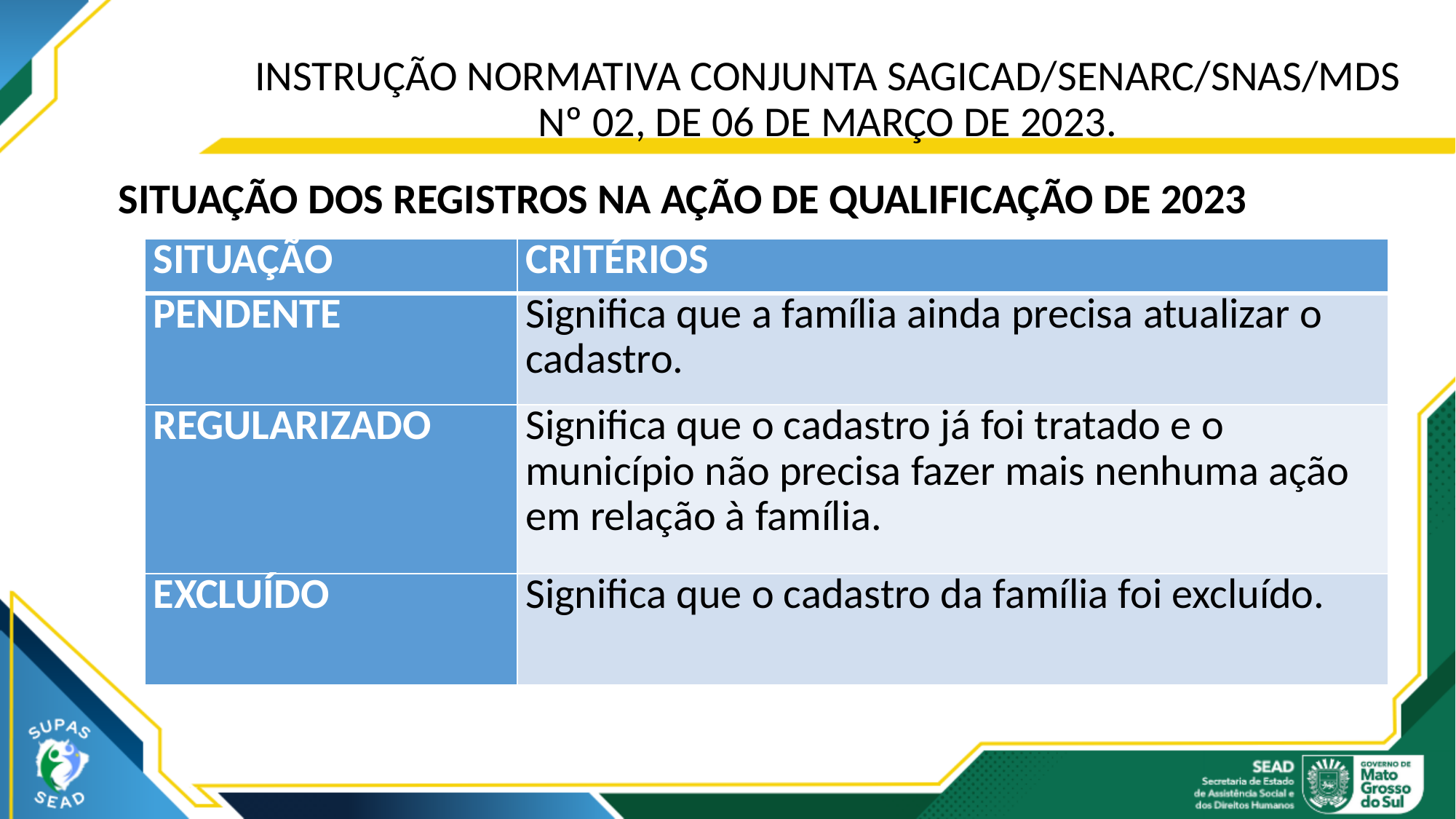

# INSTRUÇÃO NORMATIVA CONJUNTA SAGICAD/SENARC/SNAS/MDS Nº 02, DE 06 DE MARÇO DE 2023.
SITUAÇÃO DOS REGISTROS NA AÇÃO DE QUALIFICAÇÃO DE 2023

| SITUAÇÃO | CRITÉRIOS |
| --- | --- |
| PENDENTE | Significa que a família ainda precisa atualizar o cadastro. |
| REGULARIZADO | Significa que o cadastro já foi tratado e o município não precisa fazer mais nenhuma ação em relação à família. |
| EXCLUÍDO | Significa que o cadastro da família foi excluído. |